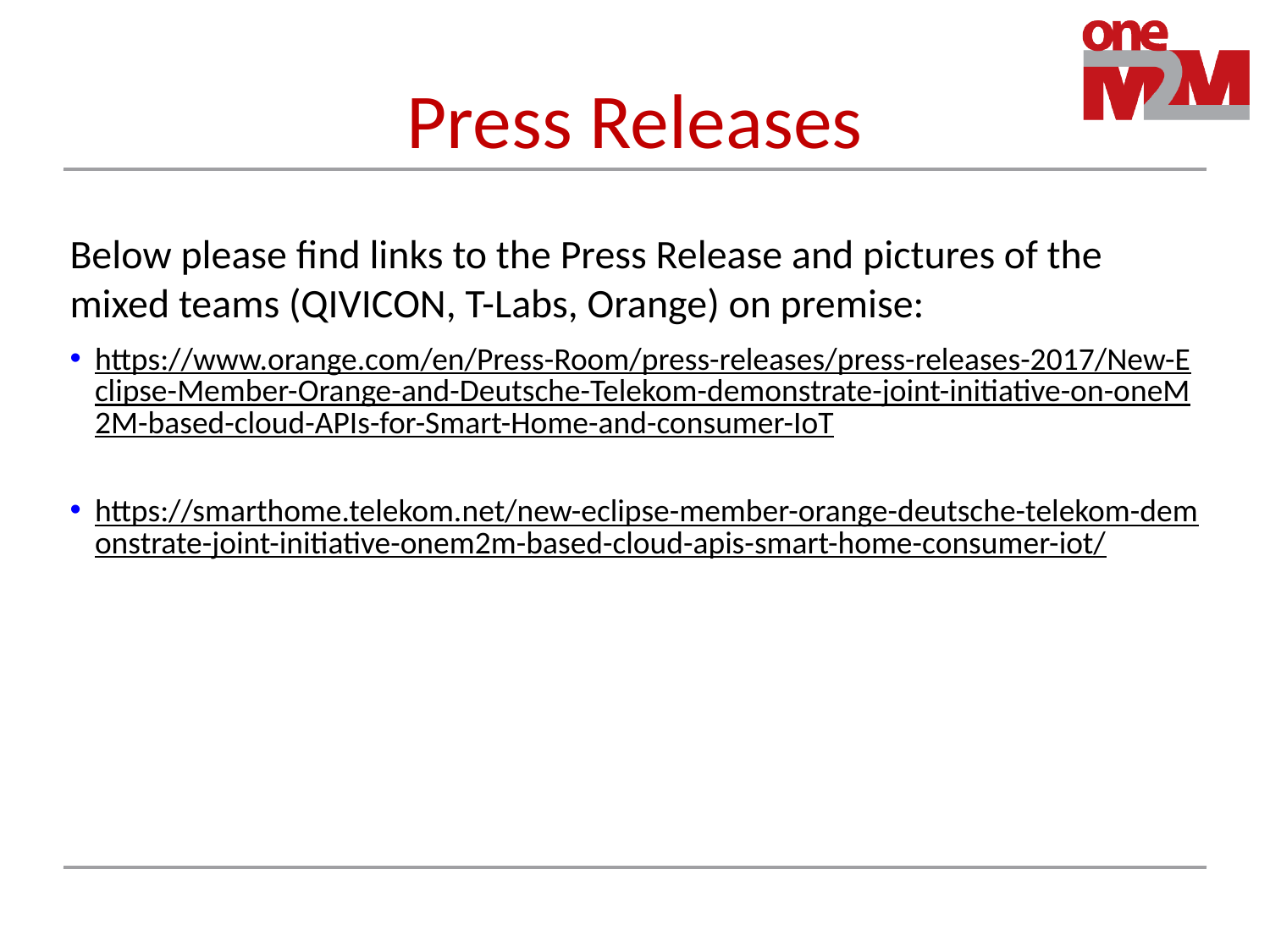

Press Releases
Below please find links to the Press Release and pictures of the mixed teams (QIVICON, T-Labs, Orange) on premise:
https://www.orange.com/en/Press-Room/press-releases/press-releases-2017/New-Eclipse-Member-Orange-and-Deutsche-Telekom-demonstrate-joint-initiative-on-oneM2M-based-cloud-APIs-for-Smart-Home-and-consumer-IoT
https://smarthome.telekom.net/new-eclipse-member-orange-deutsche-telekom-demonstrate-joint-initiative-onem2m-based-cloud-apis-smart-home-consumer-iot/
10